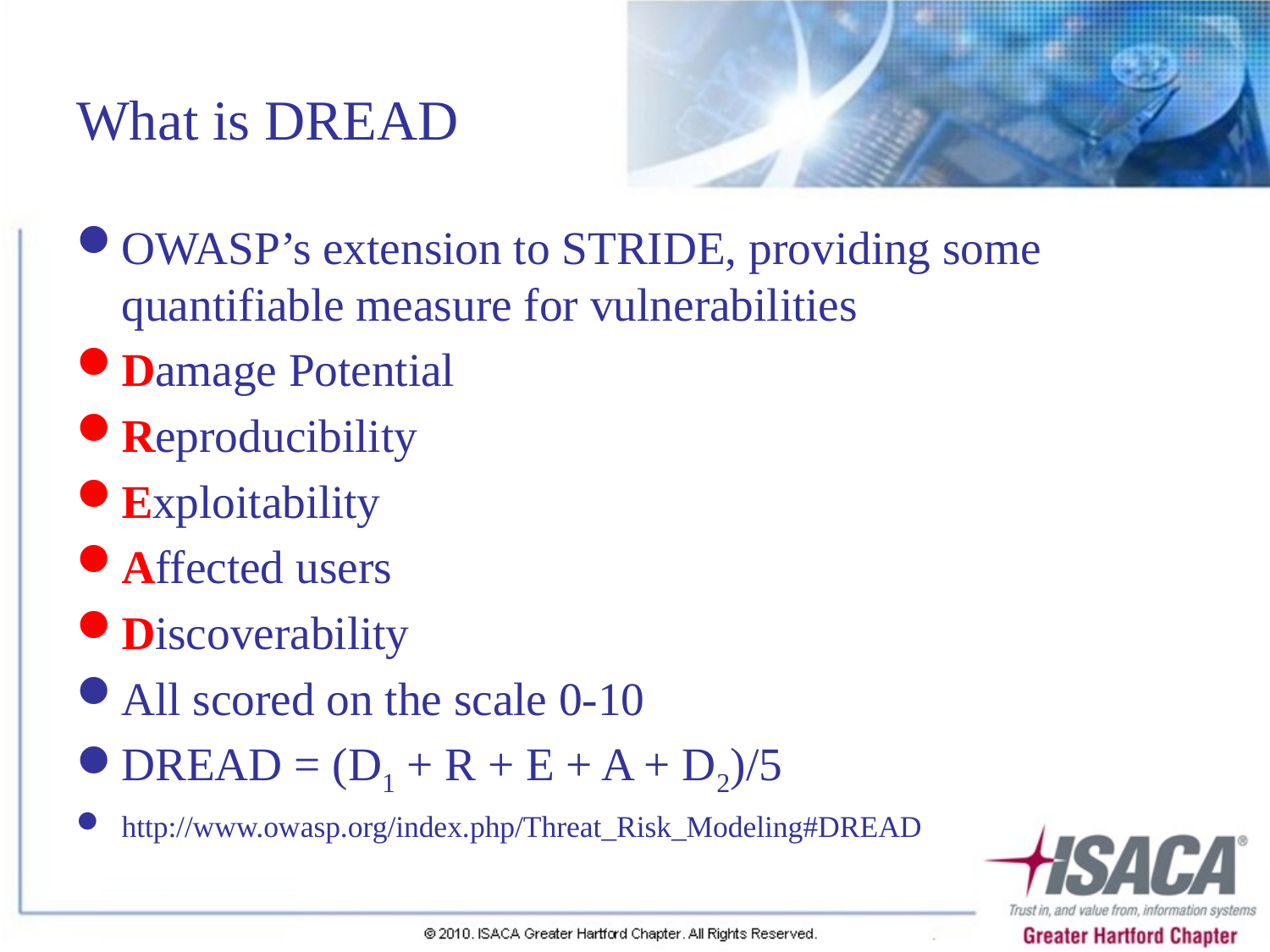

# What is DREAD
OWASP’s extension to STRIDE, providing some quantifiable measure for vulnerabilities
Damage Potential
Reproducibility
Exploitability
Affected users
Discoverability
All scored on the scale 0-10
DREAD = (D1 + R + E + A + D2)/5
http://www.owasp.org/index.php/Threat_Risk_Modeling#DREAD